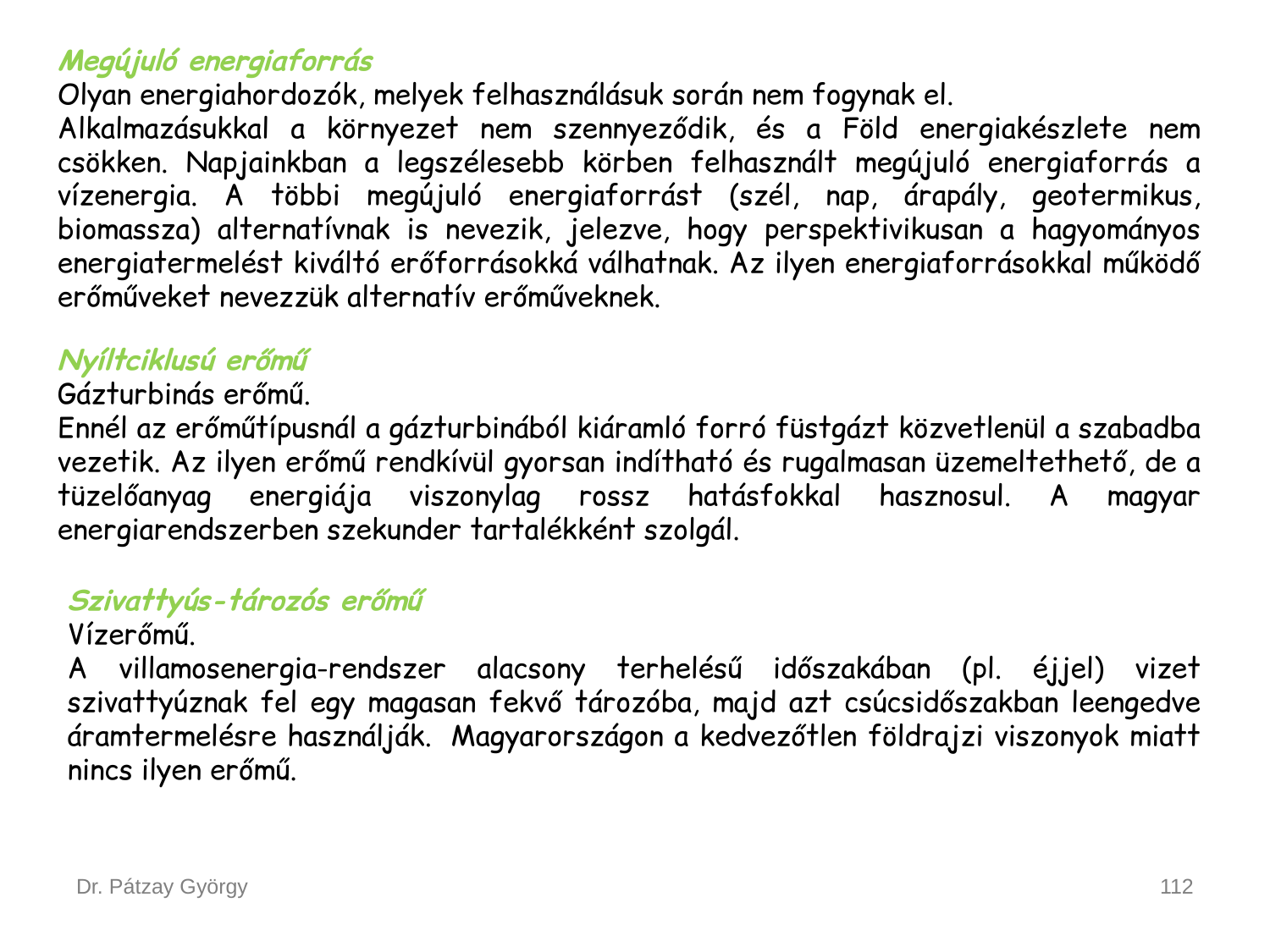

Megújuló energiaforrás
Olyan energiahordozók, melyek felhasználásuk során nem fogynak el.
Alkalmazásukkal a környezet nem szennyeződik, és a Föld energiakészlete nem csökken. Napjainkban a legszélesebb körben felhasznált megújuló energiaforrás a vízenergia. A többi megújuló energiaforrást (szél, nap, árapály, geotermikus, biomassza) alternatívnak is nevezik, jelezve, hogy perspektivikusan a hagyományos energiatermelést kiváltó erőforrásokká válhatnak. Az ilyen energiaforrásokkal működő erőműveket nevezzük alternatív erőműveknek.
Nyíltciklusú erőmű
Gázturbinás erőmű.
Ennél az erőműtípusnál a gázturbinából kiáramló forró füstgázt közvetlenül a szabadba vezetik. Az ilyen erőmű rendkívül gyorsan indítható és rugalmasan üzemeltethető, de a tüzelőanyag energiája viszonylag rossz hatásfokkal hasznosul. A magyar energiarendszerben szekunder tartalékként szolgál.
Szivattyús-tározós erőmű
Vízerőmű.
A villamosenergia-rendszer alacsony terhelésű időszakában (pl. éjjel) vizet szivattyúznak fel egy magasan fekvő tározóba, majd azt csúcsidőszakban leengedve áramtermelésre használják.  Magyarországon a kedvezőtlen földrajzi viszonyok miatt nincs ilyen erőmű.
Dr. Pátzay György
112